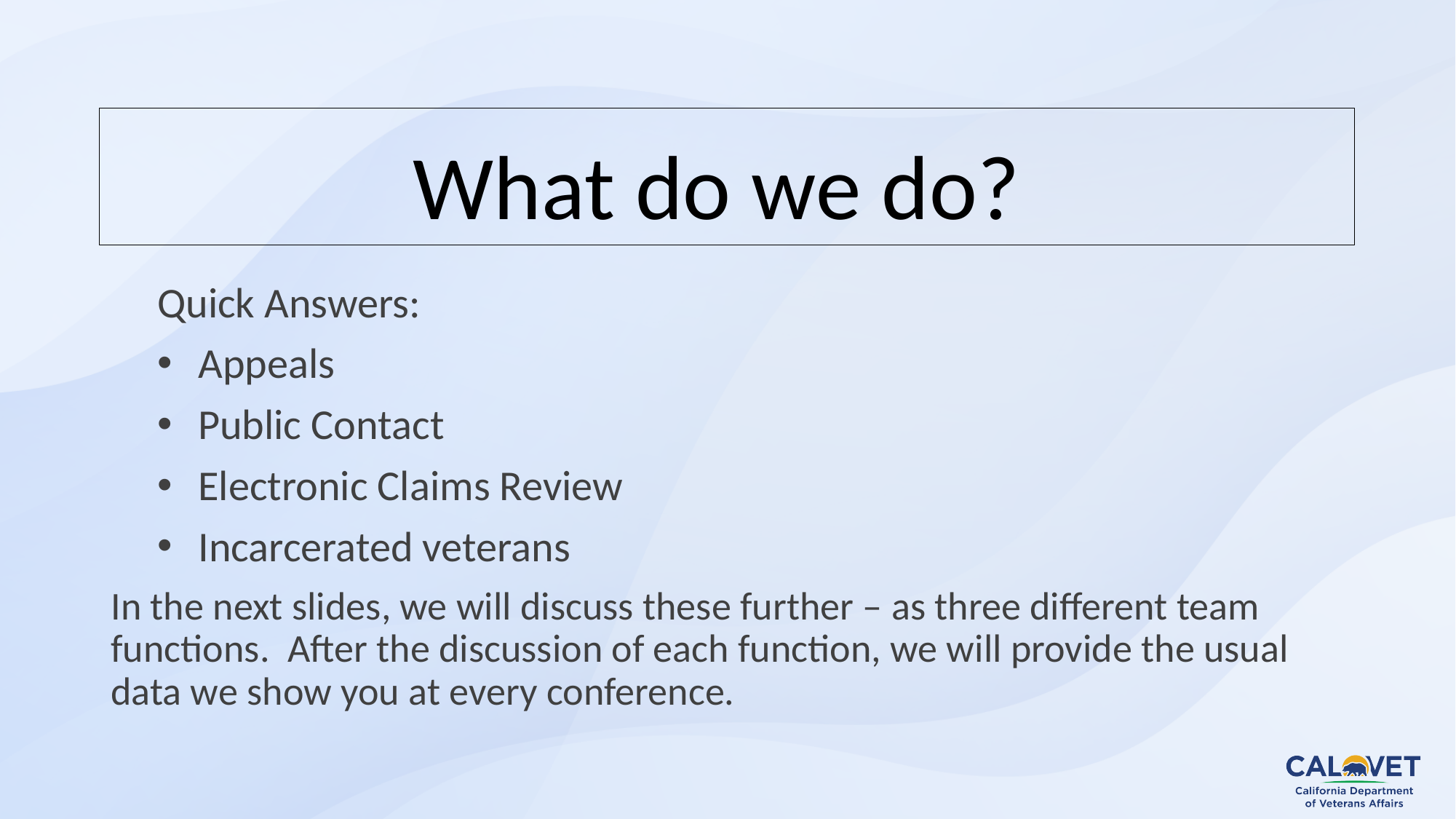

# What do we do?
Quick Answers:
Appeals
Public Contact
Electronic Claims Review
Incarcerated veterans
In the next slides, we will discuss these further – as three different team functions.  After the discussion of each function, we will provide the usual data we show you at every conference.